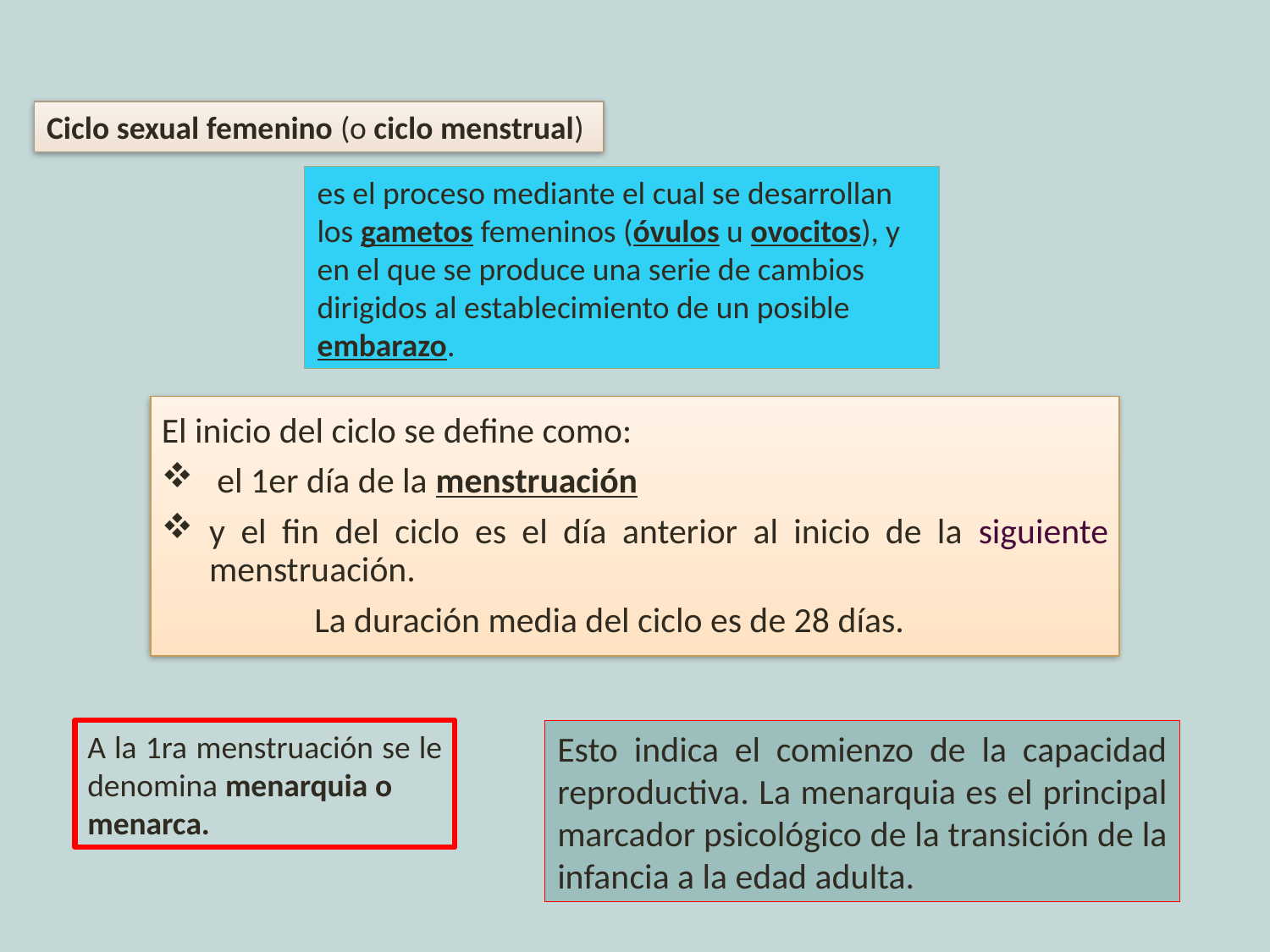

Ciclo sexual femenino (o ciclo menstrual)
es el proceso mediante el cual se desarrollan los gametos femeninos (óvulos u ovocitos), y en el que se produce una serie de cambios dirigidos al establecimiento de un posible  embarazo.

El inicio del ciclo se define como:
 el 1er día de la menstruación
y el fin del ciclo es el día anterior al inicio de la siguiente menstruación.
                   La duración media del ciclo es de 28 días.
Esto indica el comienzo de la capacidad reproductiva. La menarquia es el principal marcador psicológico de la transición de la infancia a la edad adulta.
A la 1ra menstruación se le denomina menarquia o menarca.